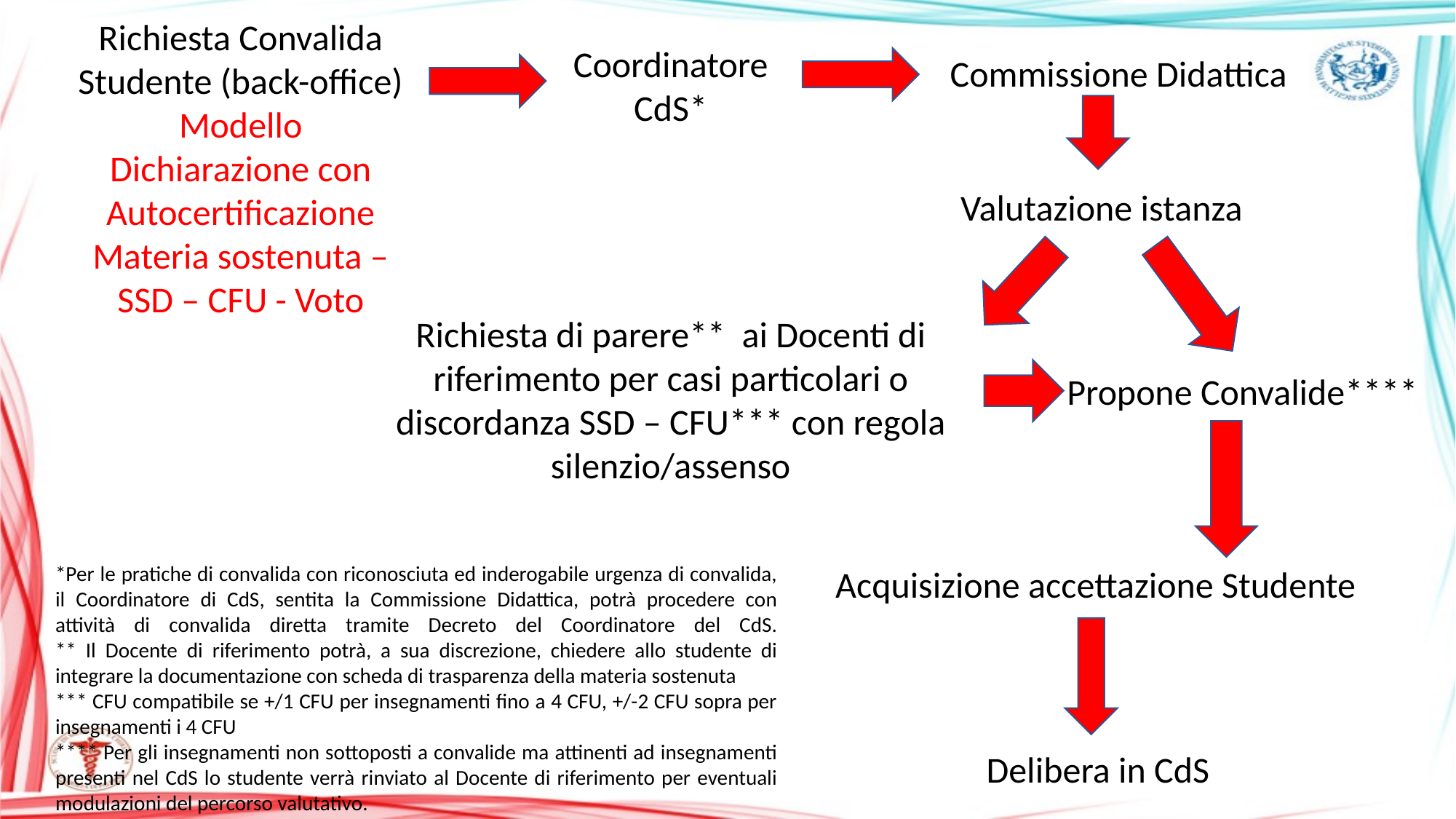

Richiesta Convalida Studente (back-office)
Modello Dichiarazione con Autocertificazione Materia sostenuta – SSD – CFU - Voto
Coordinatore CdS*
Commissione Didattica

Valutazione istanza

Richiesta di parere**  ai Docenti di riferimento per casi particolari o discordanza SSD – CFU*** con regola silenzio/assenso

Propone Convalide****

*Per le pratiche di convalida con riconosciuta ed inderogabile urgenza di convalida, il Coordinatore di CdS, sentita la Commissione Didattica, potrà procedere con attività di convalida diretta tramite Decreto del Coordinatore del CdS.
** Il Docente di riferimento potrà, a sua discrezione, chiedere allo studente di integrare la documentazione con scheda di trasparenza della materia sostenuta
*** CFU compatibile se +/1 CFU per insegnamenti fino a 4 CFU, +/-2 CFU sopra per insegnamenti i 4 CFU
**** Per gli insegnamenti non sottoposti a convalide ma attinenti ad insegnamenti presenti nel CdS lo studente verrà rinviato al Docente di riferimento per eventuali modulazioni del percorso valutativo.
Acquisizione accettazione Studente

Delibera in CdS